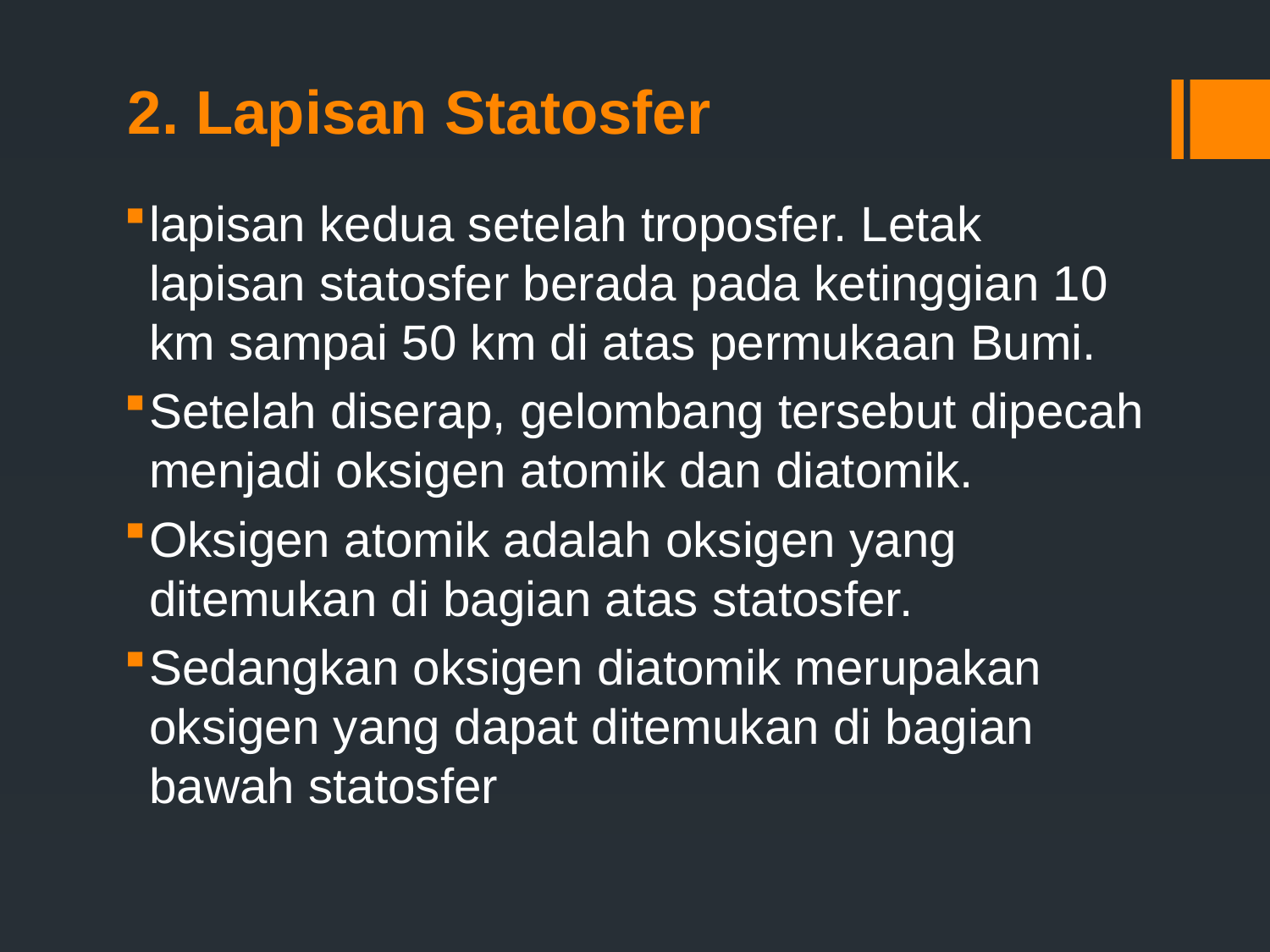

# 2. Lapisan Statosfer
lapisan kedua setelah troposfer. Letak lapisan statosfer berada pada ketinggian 10 km sampai 50 km di atas permukaan Bumi.
Setelah diserap, gelombang tersebut dipecah menjadi oksigen atomik dan diatomik.
Oksigen atomik adalah oksigen yang ditemukan di bagian atas statosfer.
Sedangkan oksigen diatomik merupakan oksigen yang dapat ditemukan di bagian bawah statosfer